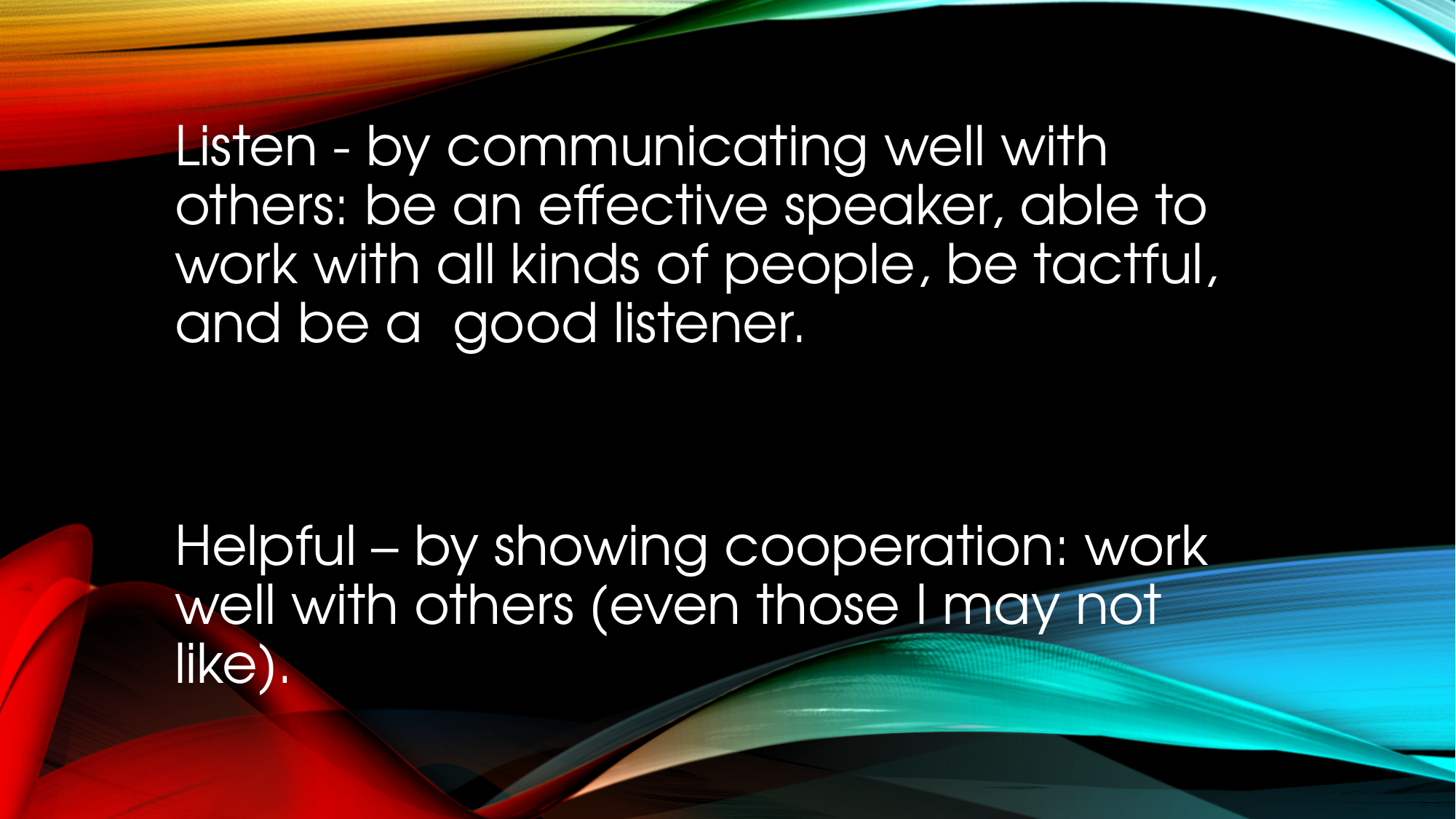

Listen - by communicating well with others: be an effective speaker, able to work with all kinds of people, be tactful, and be a  good listener.

Helpful – by showing cooperation: work well with others (even those I may not like).